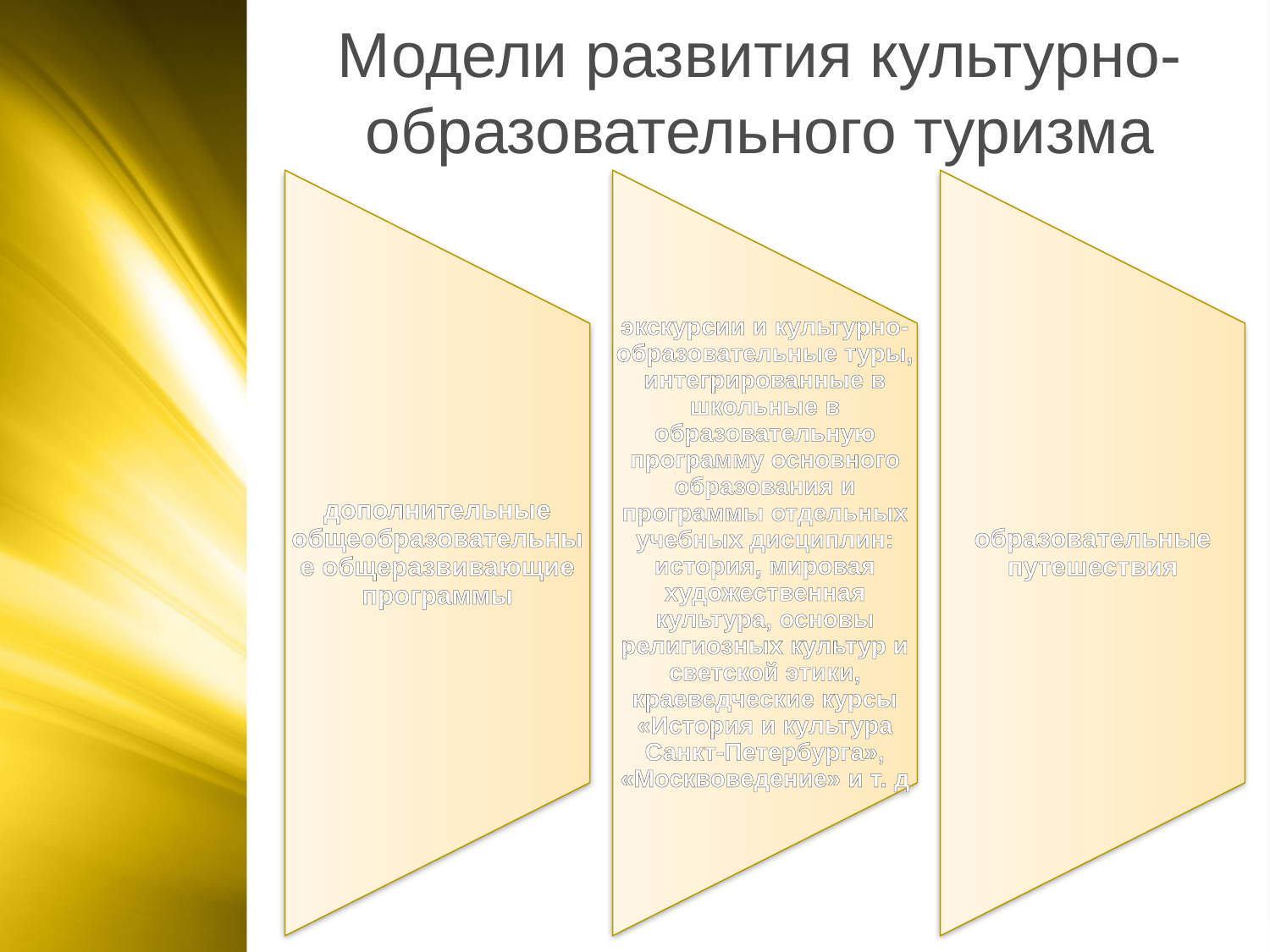

Модели развития культурно-образовательного туризма
дополнительные общеобразовательные общеразвивающие программы
экскурсии и культурно-образовательные туры, интегрированные в школьные в образовательную программу основного образования и программы отдельных учебных дисциплин: история, мировая художественная культура, основы религиозных культур и светской этики, краеведческие курсы «История и культура Санкт-Петербурга», «Москвоведение» и т. д
образовательные путешествия